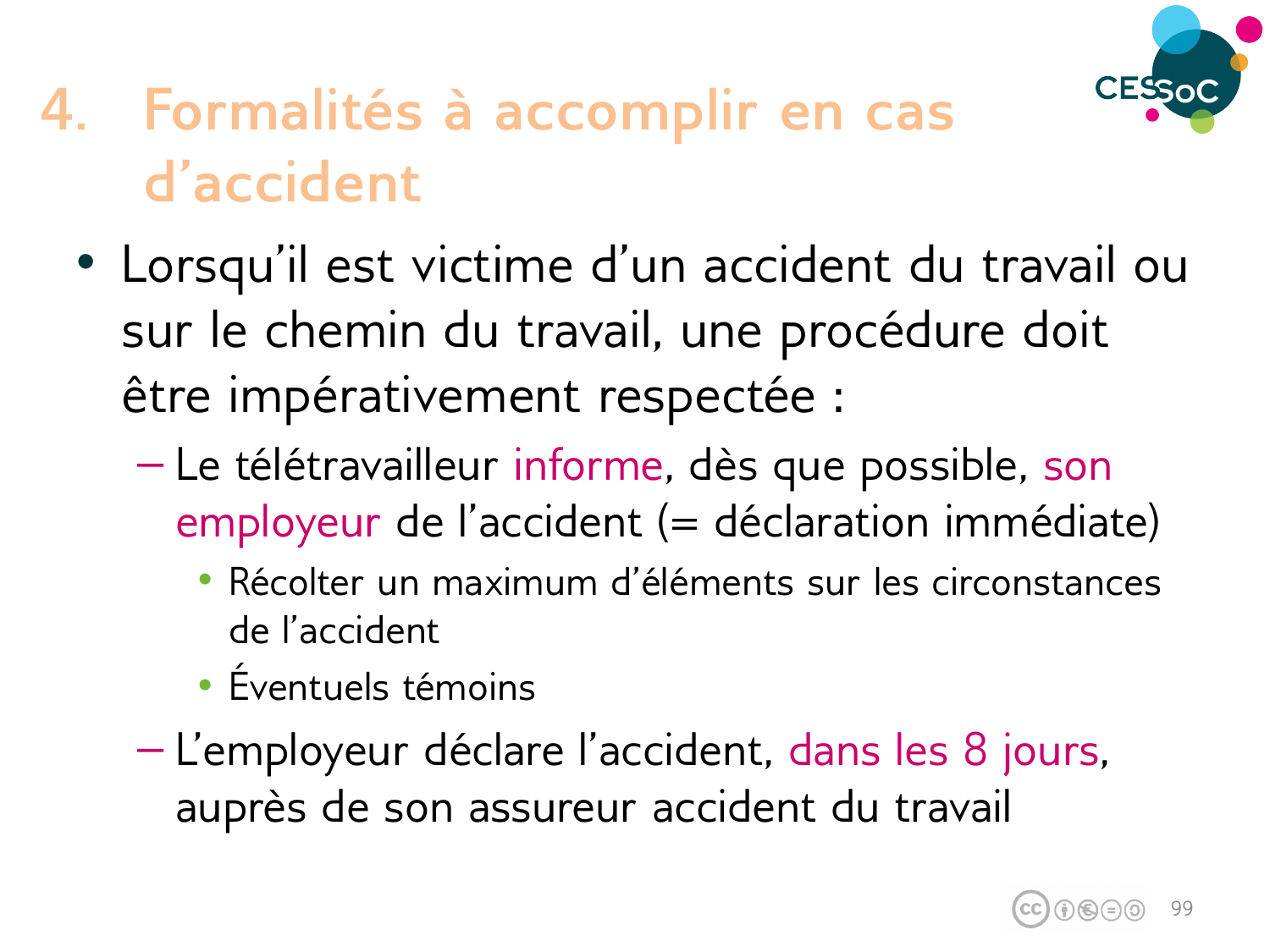

# Formalités à accomplir en cas d’accident

Lorsqu’il est victime d’un accident du travail ou sur le chemin du travail, une procédure doit être impérativement respectée :
Le télétravailleur informe, dès que possible, son employeur de l’accident (= déclaration immédiate)
Récolter un maximum d’éléments sur les circonstances de l’accident
Éventuels témoins
L’employeur déclare l’accident, dans les 8 jours, auprès de son assureur accident du travail

99